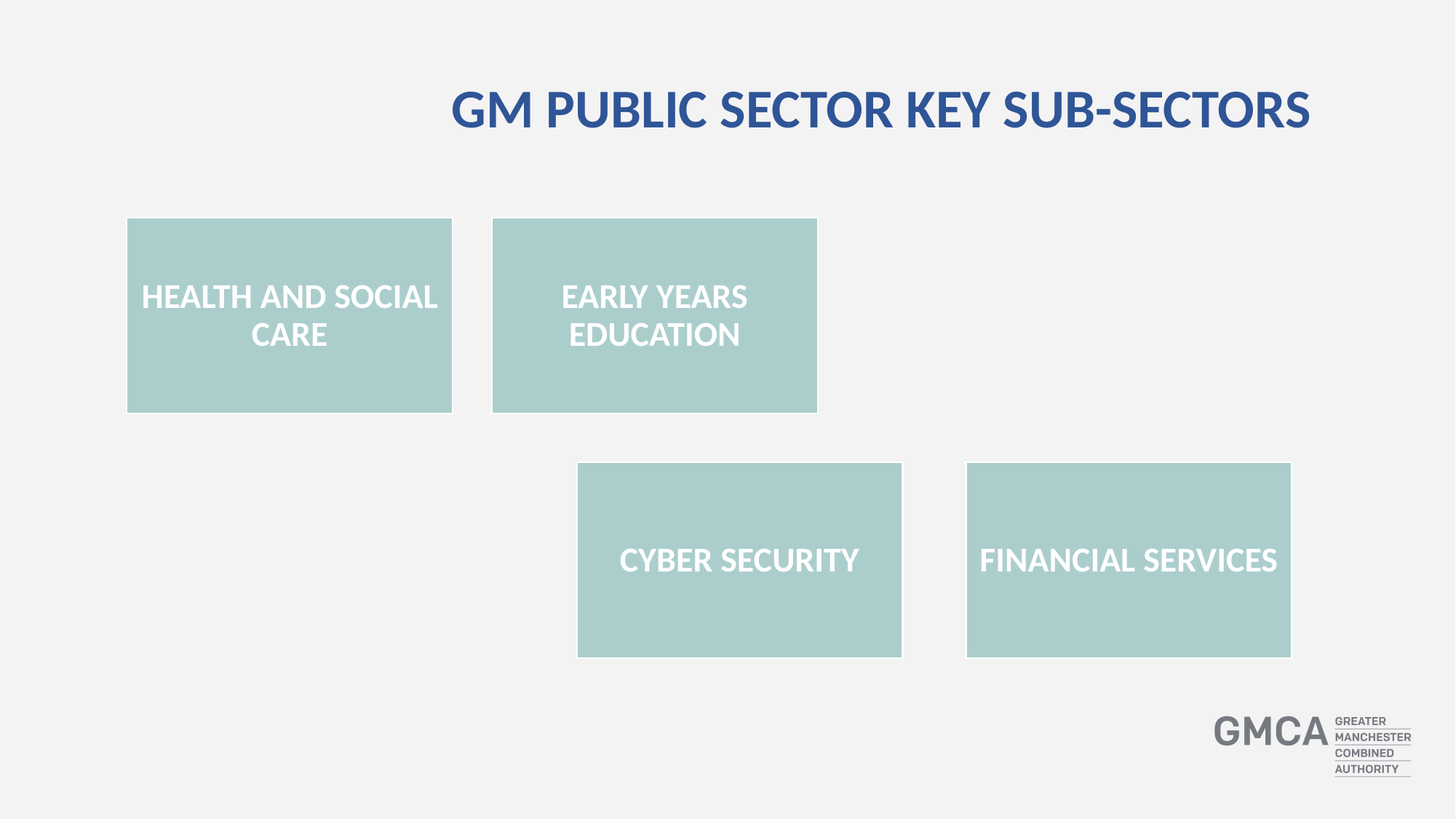

GM PUBLIC SECTOR KEY SUB-SECTORS

HEALTH AND SOCIAL CARE

EARLY YEARS EDUCATION

FINANCIAL SERVICES

CYBER SECURITY